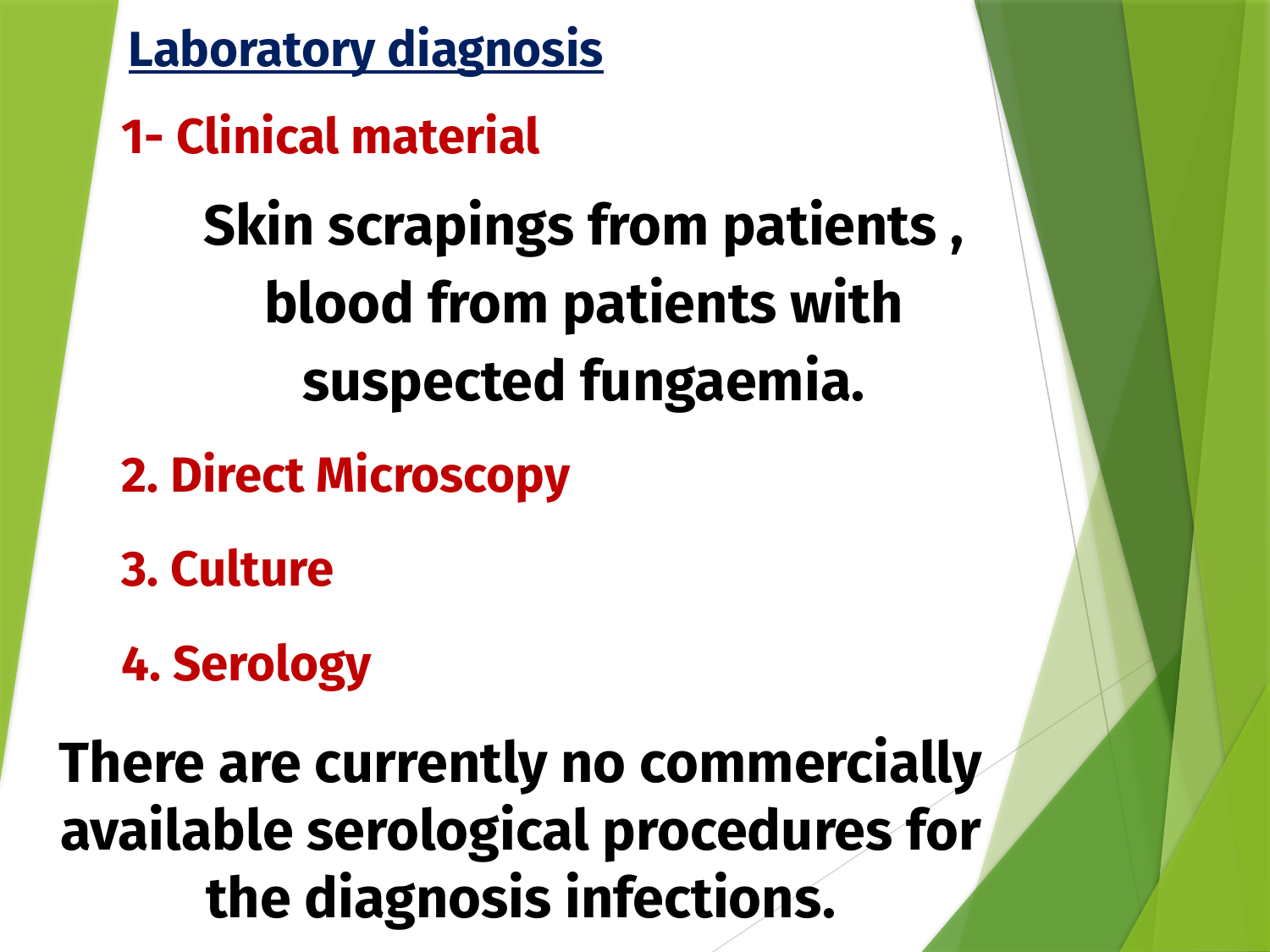

Laboratory diagnosis
1- Clinical material
Skin scrapings from patients , blood from patients with suspected fungaemia.
2. Direct Microscopy
3. Culture
4. Serology
There are currently no commercially available serological procedures for the diagnosis infections.